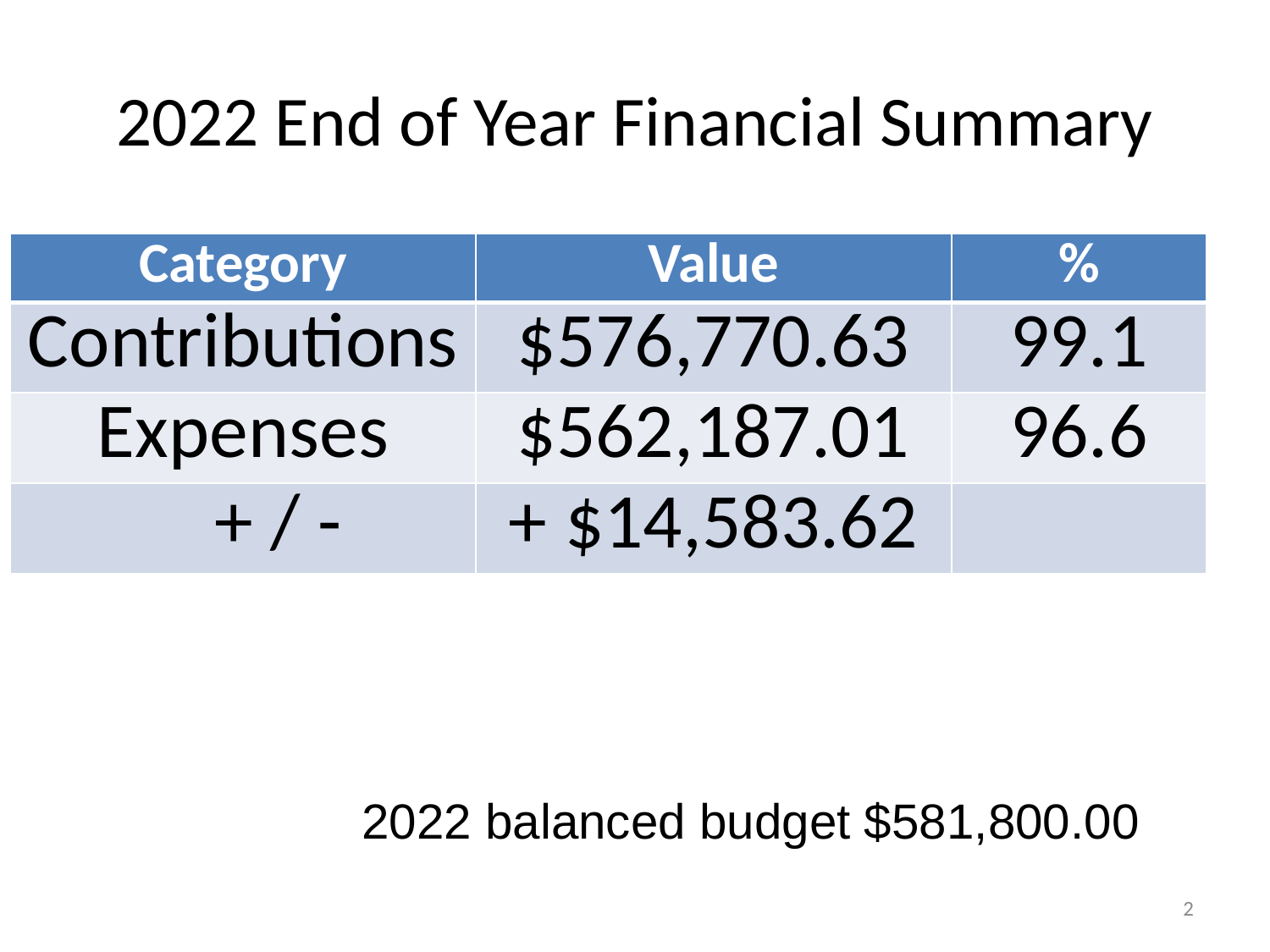

# 2022 End of Year Financial Summary
| Category | Value | % |
| --- | --- | --- |
| Contributions | $576,770.63 | 99.1 |
| Expenses | $562,187.01 | 96.6 |
| + / - | + $14,583.62 |  |
2022 balanced budget $581,800.00
2